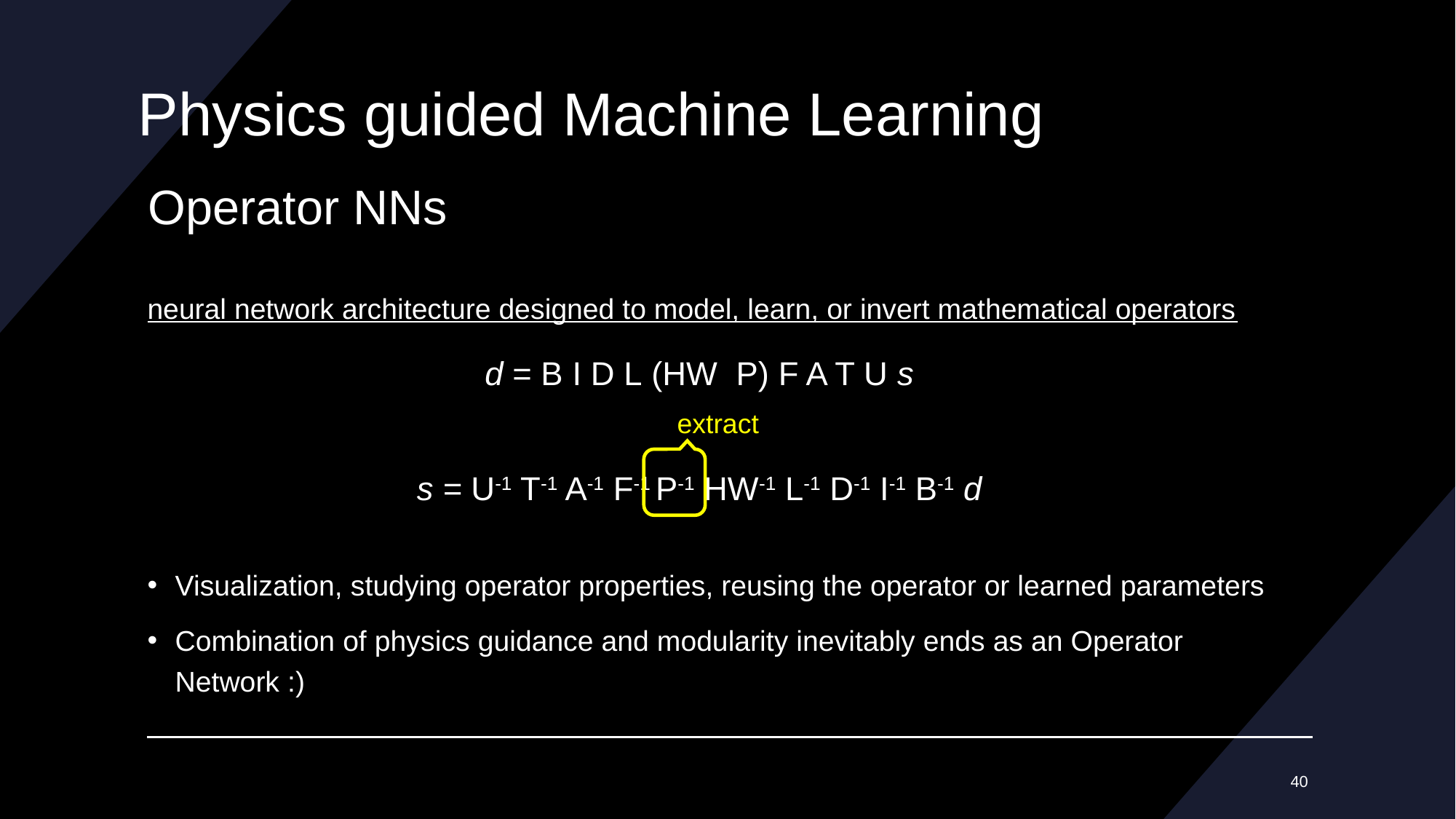

Physics guided Machine Learning
# Operator NNs
neural network architecture designed to model, learn, or invert mathematical operators

Visualization, studying operator properties, reusing the operator or learned parameters
Combination of physics guidance and modularity inevitably ends as an Operator Network :)
d = B I D L (HW  P) F A T U s

s = U-1 T-1 A-1 F-1 P-1 HW-1 L-1 D-1 I-1 B-1 d

extract

40